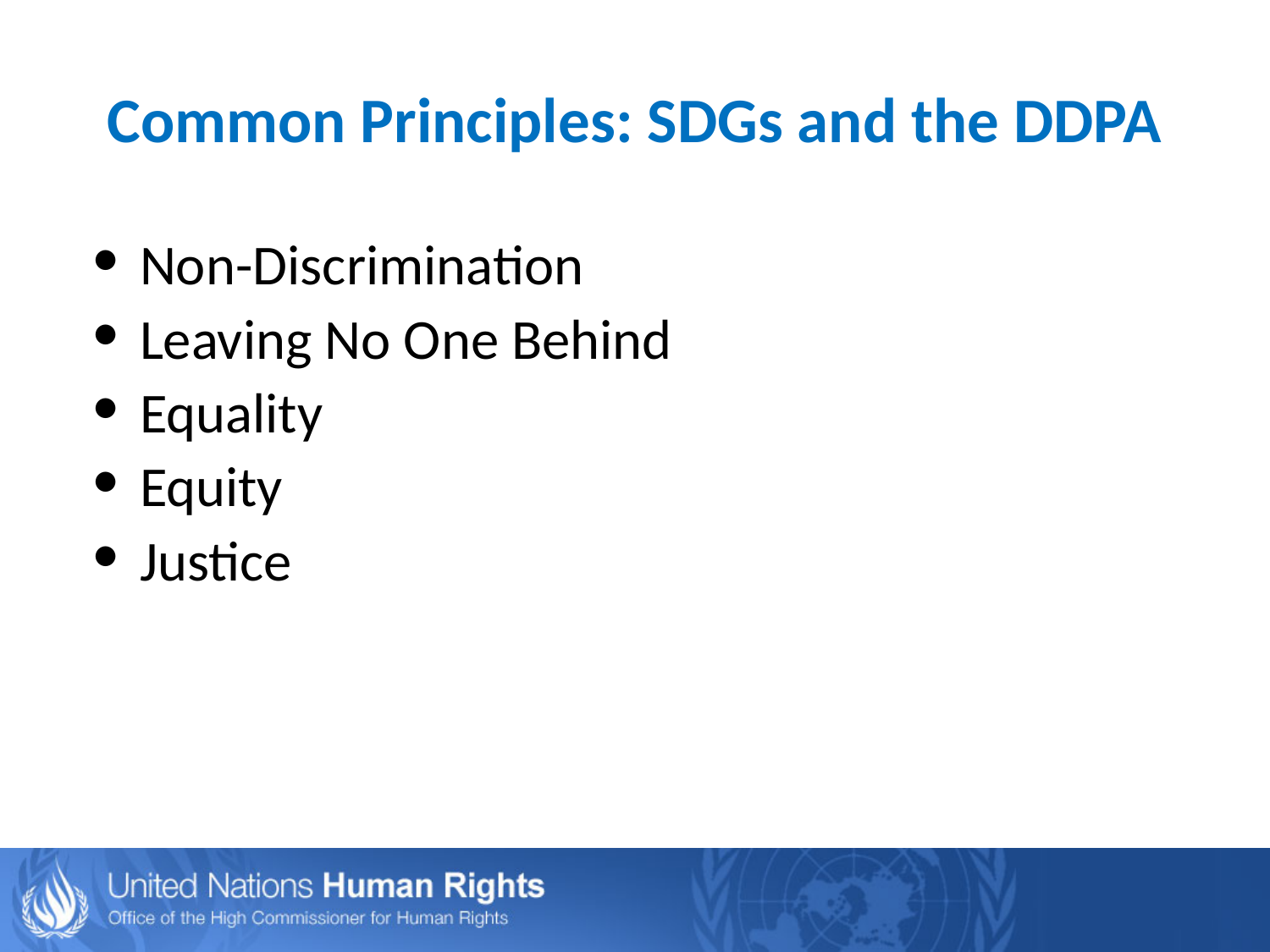

# Common Principles: SDGs and the DDPA
Non-Discrimination
Leaving No One Behind
Equality
Equity
Justice